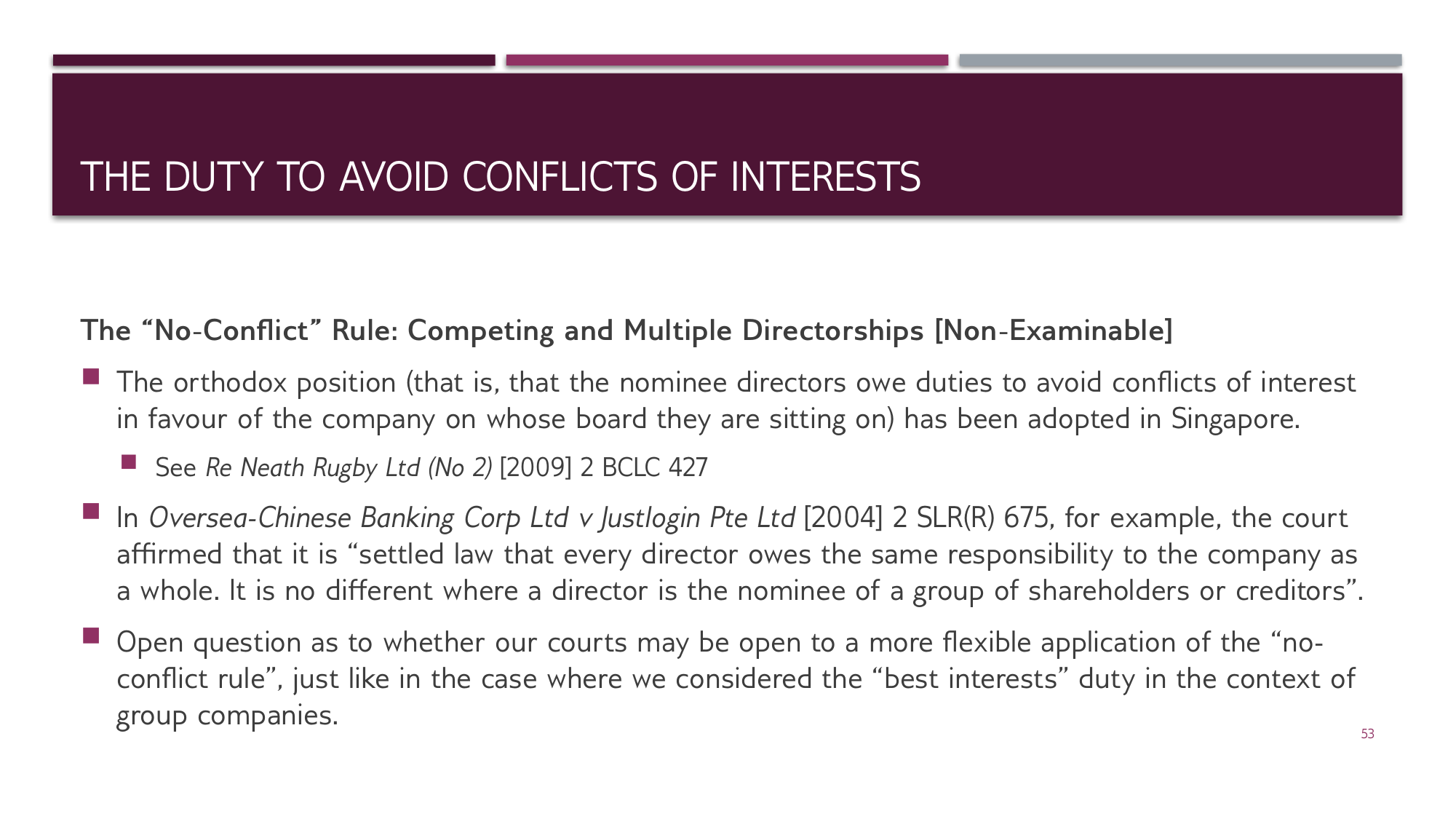

# The Duty to Avoid Conflicts of Interests
The “No-Conflict” Rule: Competing and Multiple Directorships [Non-Examinable]
The orthodox position (that is, that the nominee directors owe duties to avoid conflicts of interest in favour of the company on whose board they are sitting on) has been adopted in Singapore.
See Re Neath Rugby Ltd (No 2) [2009] 2 BCLC 427
In Oversea-Chinese Banking Corp Ltd v Justlogin Pte Ltd [2004] 2 SLR(R) 675, for example, the court affirmed that it is “settled law that every director owes the same responsibility to the company as a whole. It is no different where a director is the nominee of a group of shareholders or creditors”.
Open question as to whether our courts may be open to a more flexible application of the “no-conflict rule”, just like in the case where we considered the “best interests” duty in the context of group companies.
53